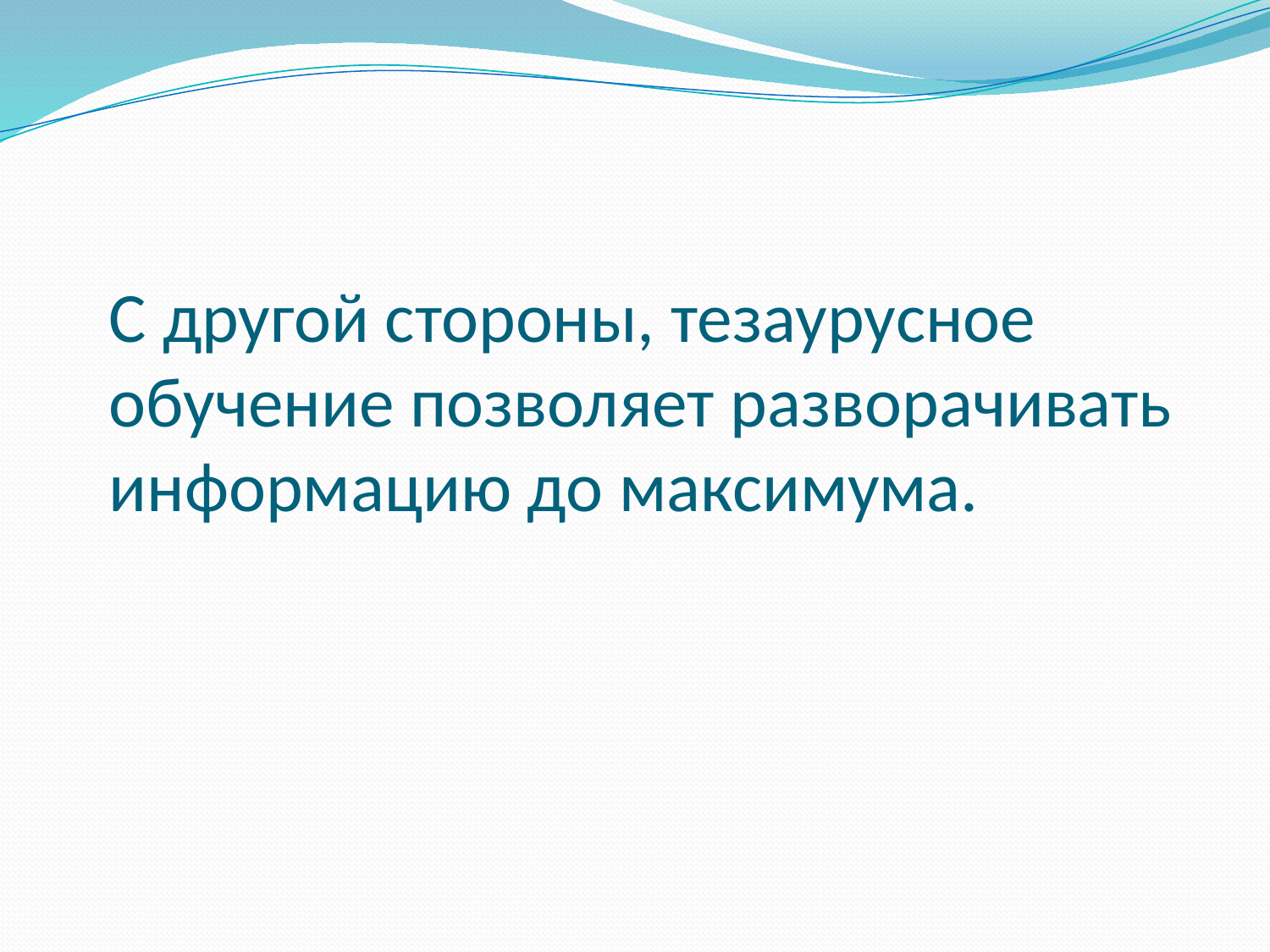

# С другой стороны, тезаурусное обучение позволяет разворачивать информацию до максимума.